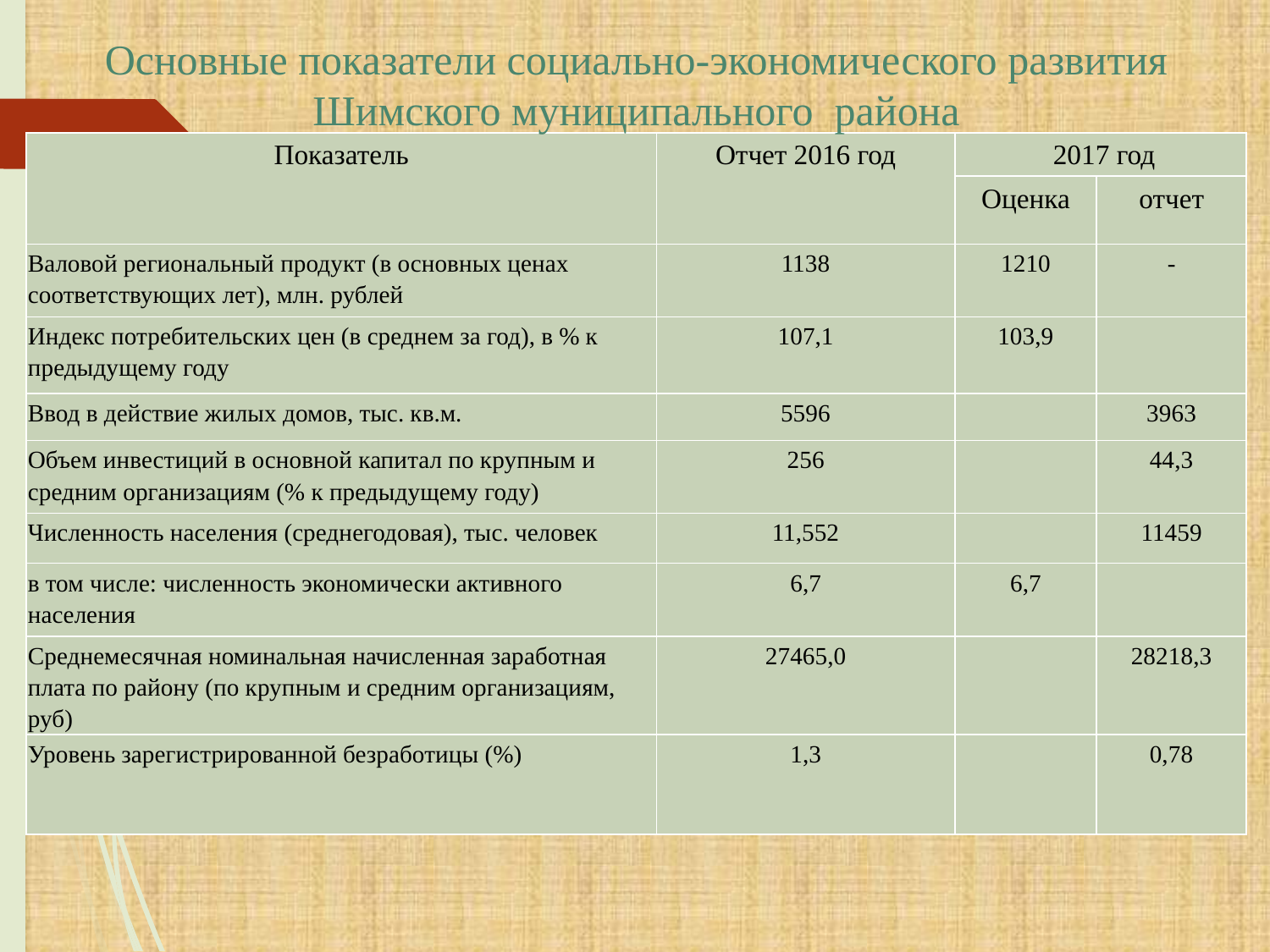

Основные показатели социально-экономического развития
Шимского муниципального  района
| Показатель | Отчет 2016 год | 2017 год |  |
| --- | --- | --- | --- |
|  |  | Оценка | отчет |
| Валовой региональный продукт (в основных ценах соответствующих лет), млн. рублей | 1138 | 1210 | - |
| Индекс потребительских цен (в среднем за год), в % к предыдущему году | 107,1 | 103,9 |  |
| Ввод в действие жилых домов, тыс. кв.м. | 5596 |  | 3963 |
| Объем инвестиций в основной капитал по крупным и средним организациям (% к предыдущему году) | 256 |  | 44,3 |
| Численность населения (среднегодовая), тыс. человек | 11,552 |  | 11459 |
| в том числе: численность экономически активного населения | 6,7 | 6,7 |  |
| Среднемесячная номинальная начисленная заработная плата по району (по крупным и средним организациям, руб) | 27465,0 |  | 28218,3 |
| Уровень зарегистрированной безработицы (%) | 1,3 |  | 0,78 |